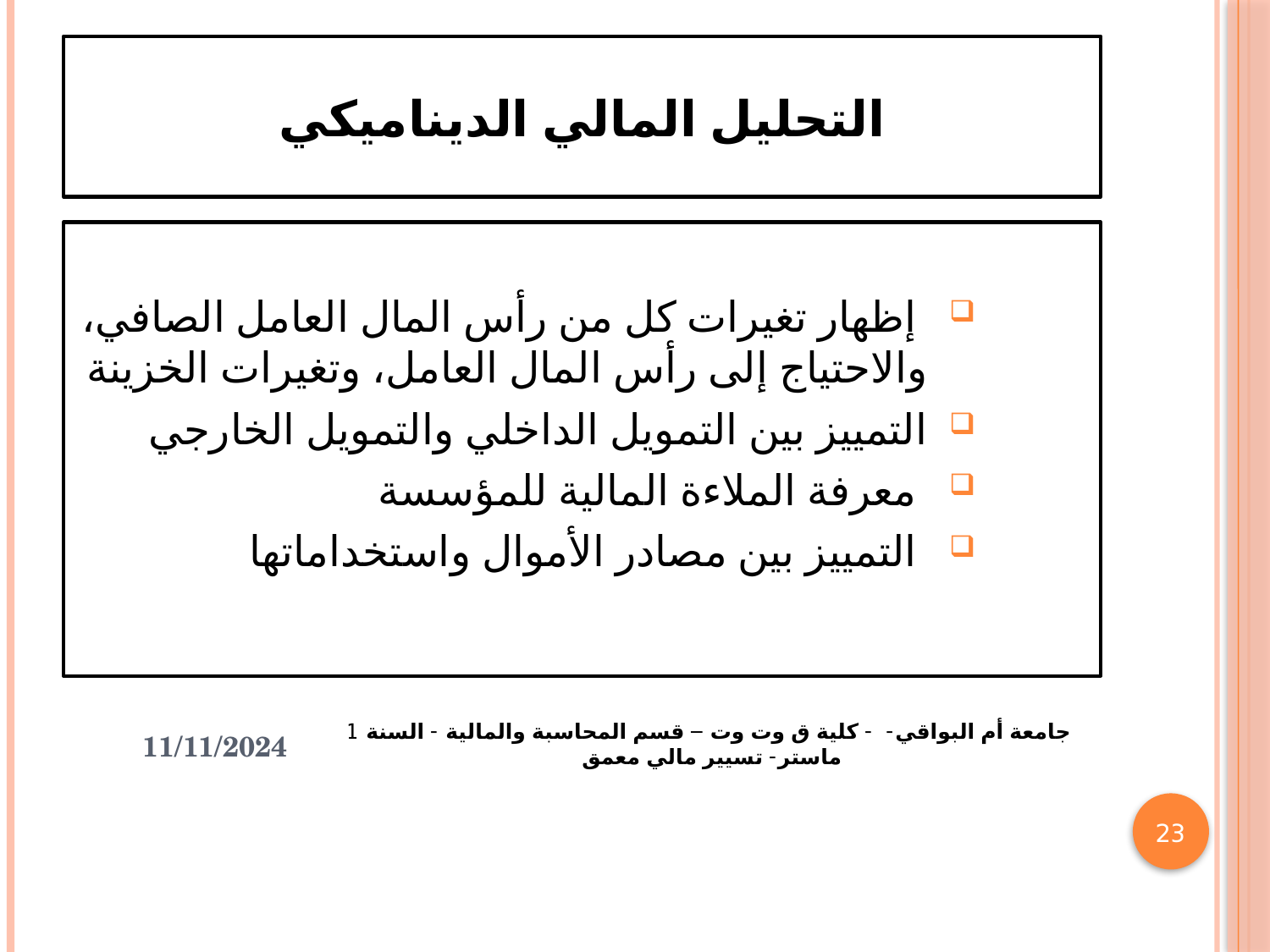

# التحليل المالي الديناميكي

 إظهار تغيرات كل من رأس المال العامل الصافي، والاحتياج إلى رأس المال العامل، وتغيرات الخزينة
التمييز بين التمويل الداخلي والتمويل الخارجي
 معرفة الملاءة المالية للمؤسسة
 التمييز بين مصادر الأموال واستخداماتها

جامعة أم البواقي-  - كلية ق وت وت – قسم المحاسبة والمالية - السنة 1 ماستر- تسيير مالي معمق
11/11/2024
23